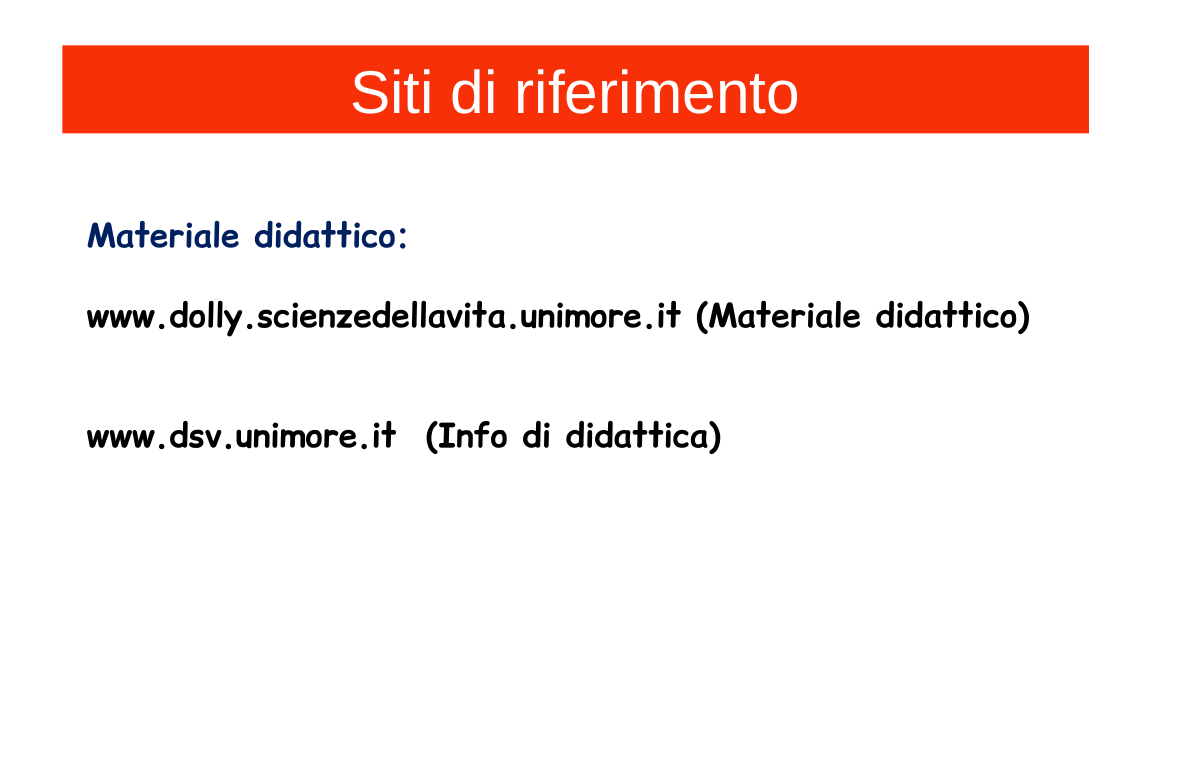

Siti di riferimento
Materiale didattico:

www.dolly.scienzedellavita.unimore.it (Materiale didattico)

www.dsv.unimore.it  (Info di didattica)